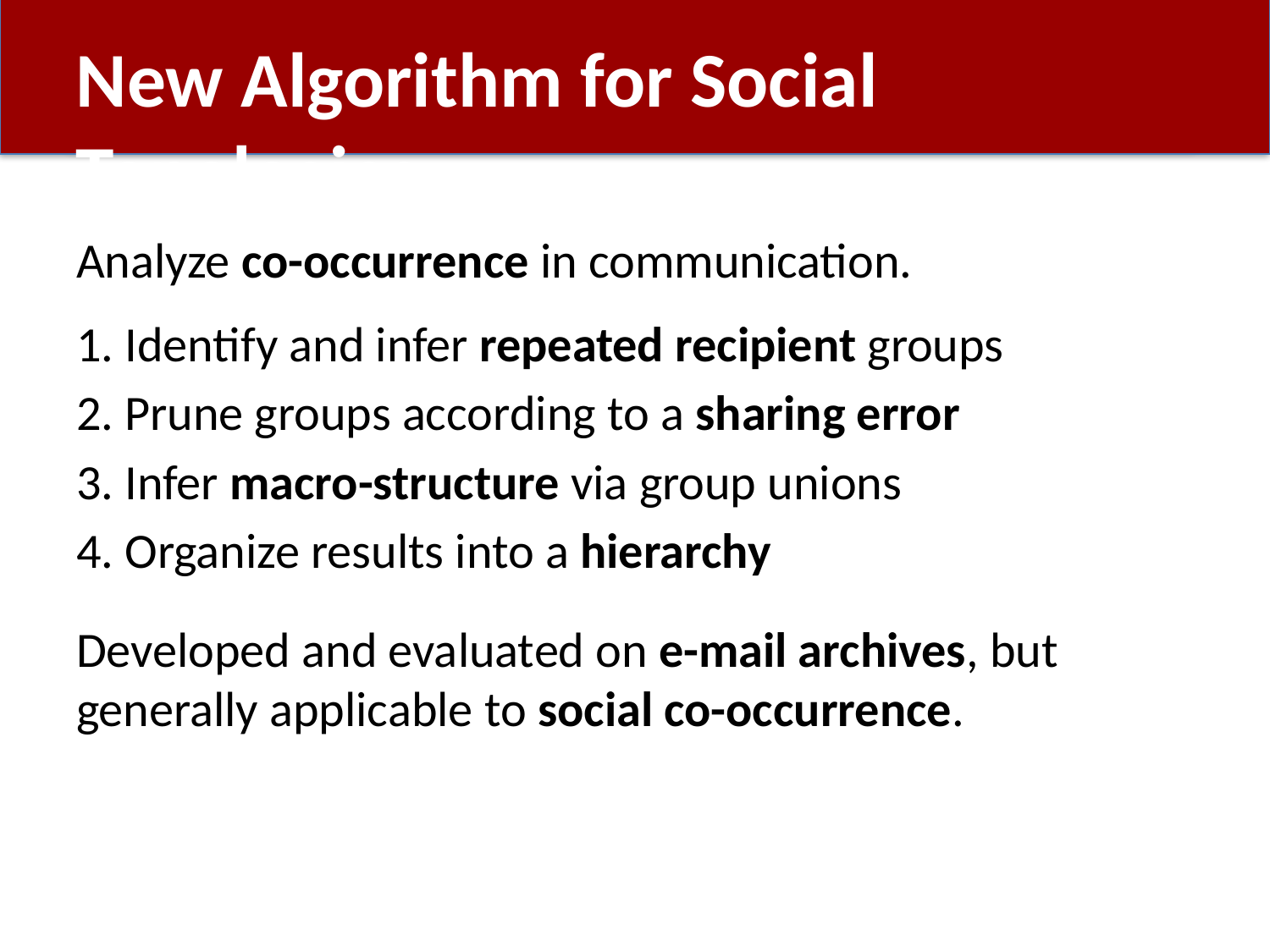

# New Algorithm for Social Topologies
Analyze co-occurrence in communication.

1. Identify and infer repeated recipient groups
2. Prune groups according to a sharing error
3. Infer macro-structure via group unions
4. Organize results into a hierarchy

Developed and evaluated on e-mail archives, but generally applicable to social co-occurrence.